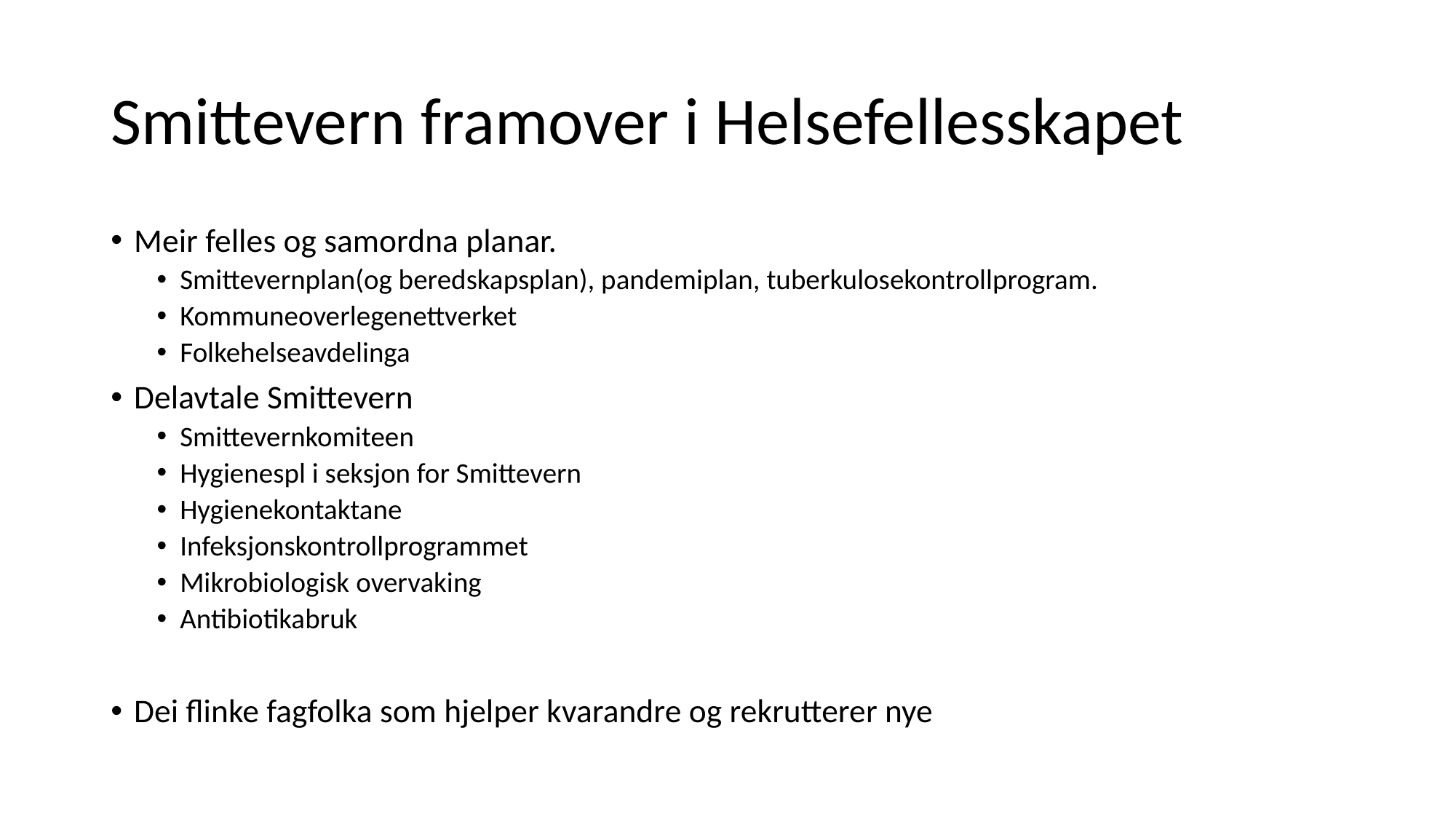

# Smittevern framover i Helsefellesskapet
Meir felles og samordna planar.
Smittevernplan(og beredskapsplan), pandemiplan, tuberkulosekontrollprogram.
Kommuneoverlegenettverket
Folkehelseavdelinga
Delavtale Smittevern
Smittevernkomiteen
Hygienespl i seksjon for Smittevern
Hygienekontaktane
Infeksjonskontrollprogrammet
Mikrobiologisk overvaking
Antibiotikabruk

Dei flinke fagfolka som hjelper kvarandre og rekrutterer nye